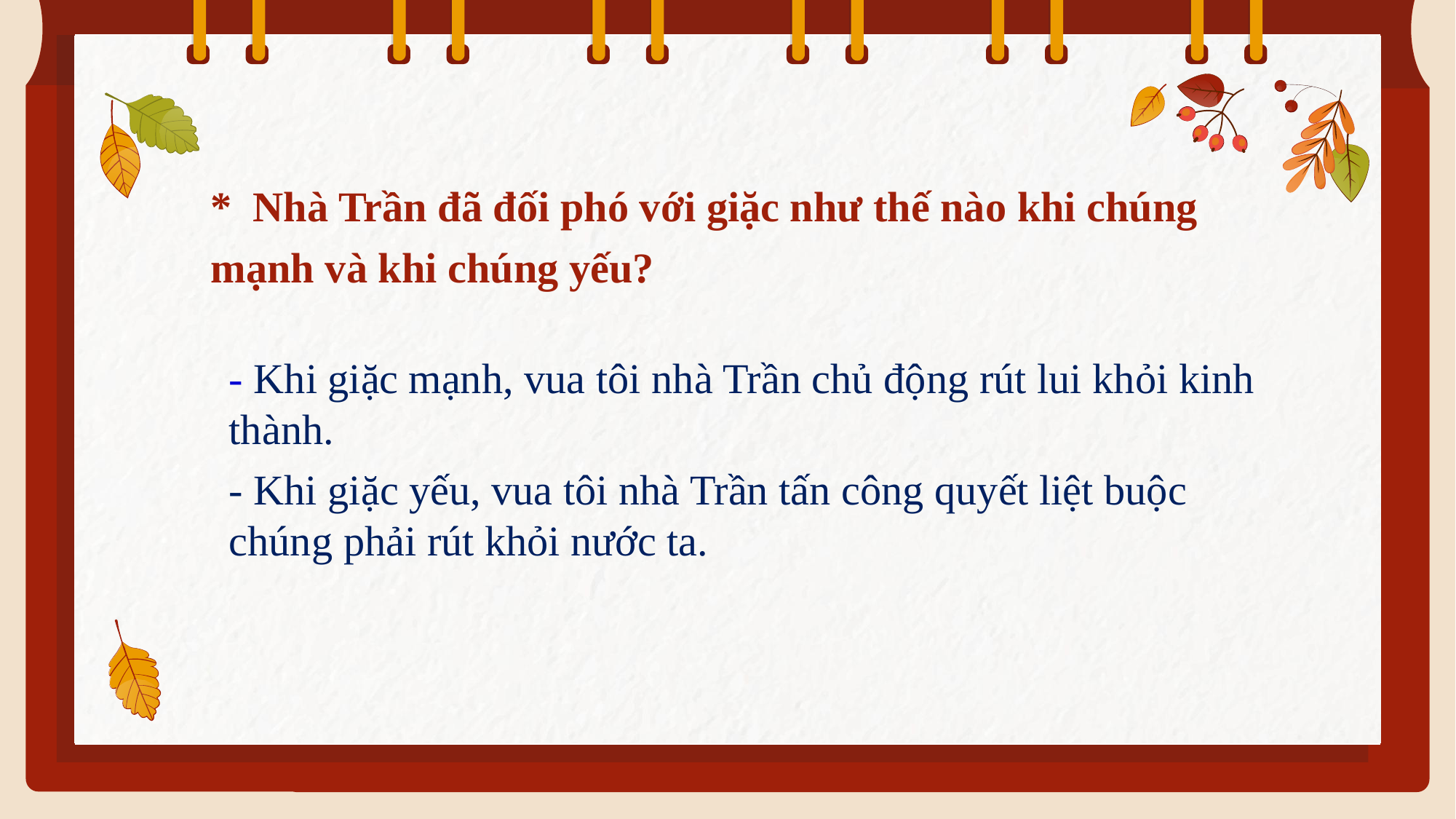

*  Nhà Trần đã đối phó với giặc như thế nào khi chúng mạnh và khi chúng yếu?
- Khi giặc mạnh, vua tôi nhà Trần chủ động rút lui khỏi kinh thành.
- Khi giặc yếu, vua tôi nhà Trần tấn công quyết liệt buộc chúng phải rút khỏi nước ta.